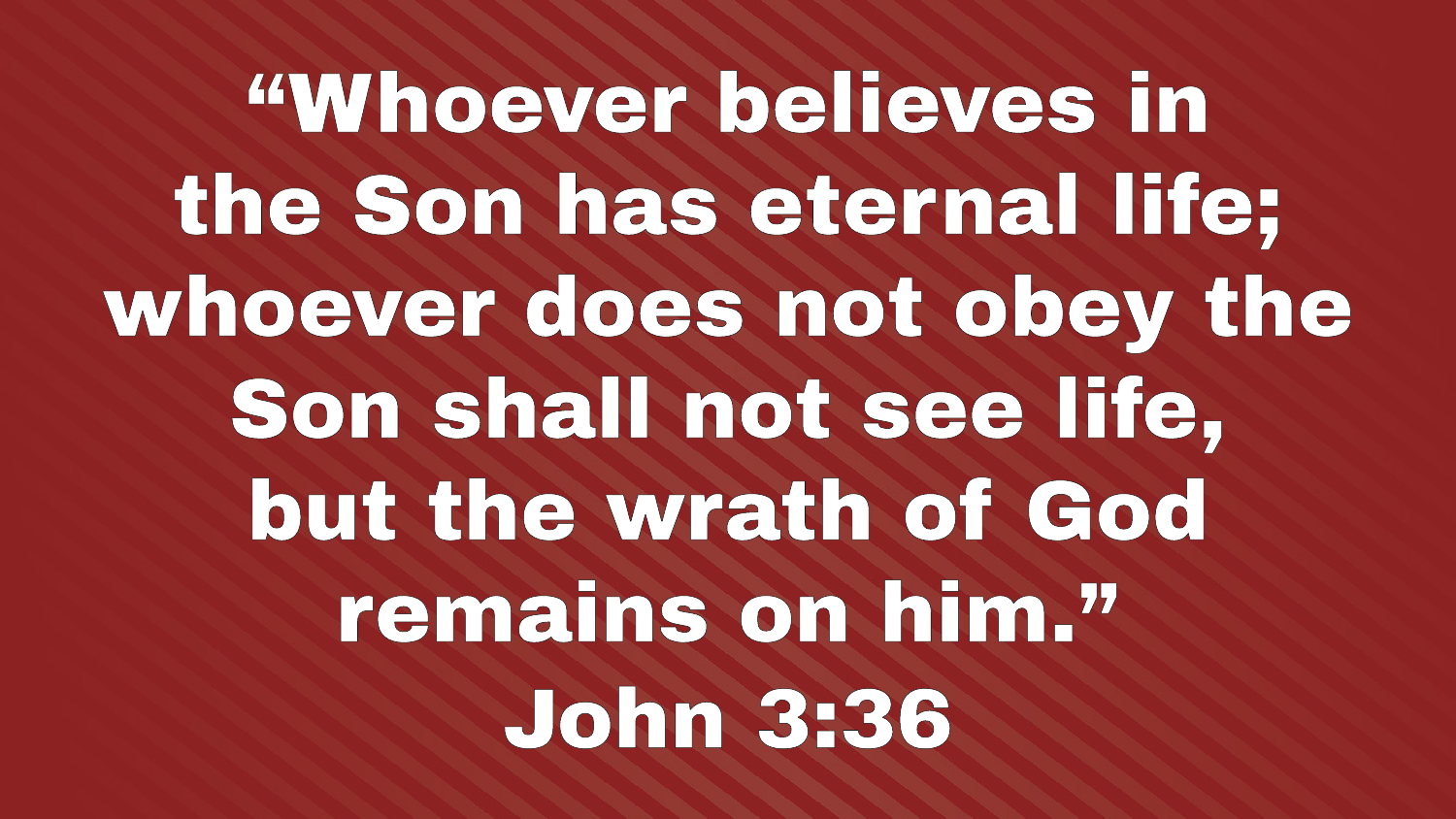

“Whoever believes in
the Son has eternal life; whoever does not obey the Son shall not see life,
but the wrath of God
remains on him.”
John 3:36